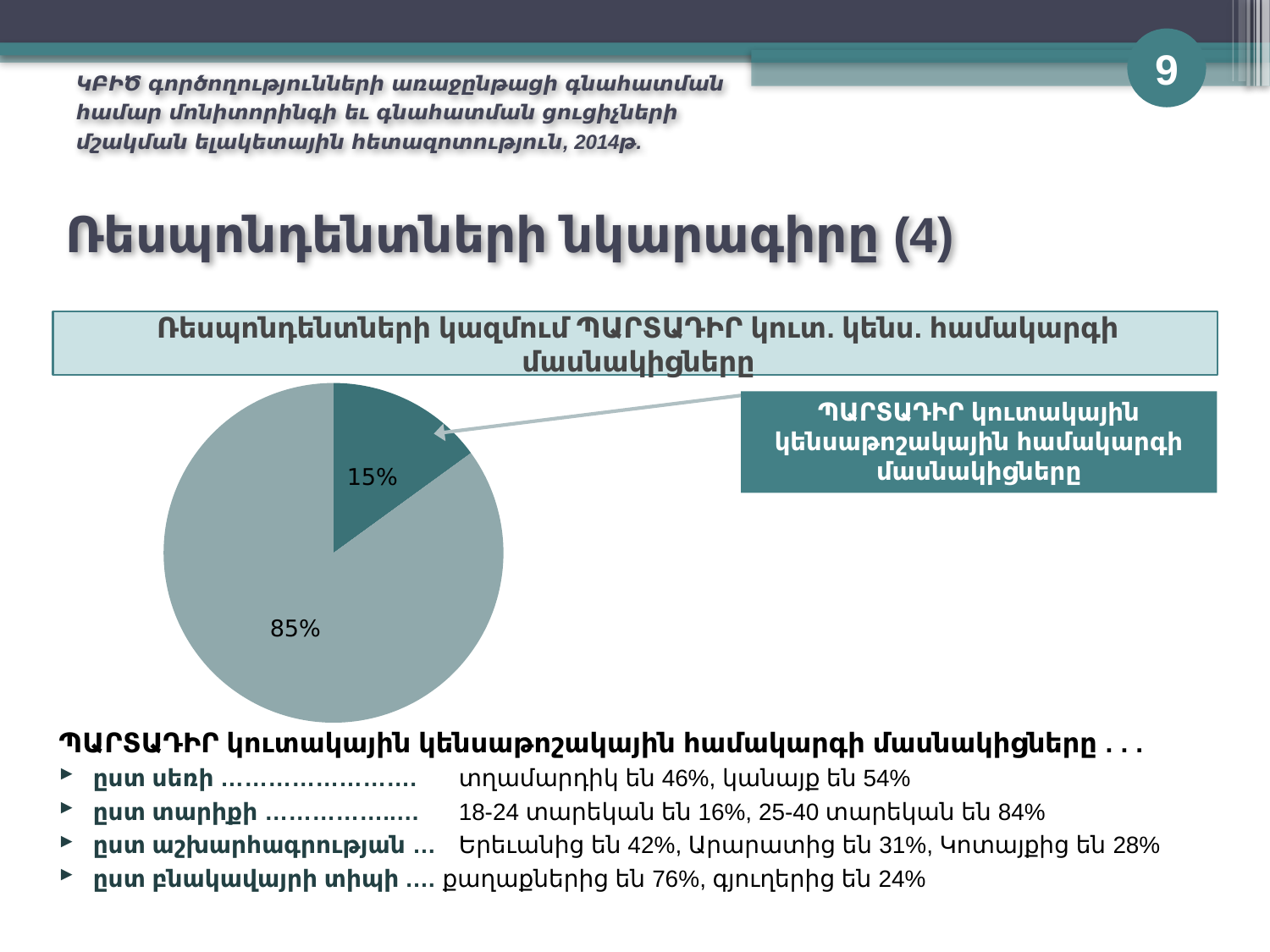

9
ԿԲԻԾ գործողությունների առաջընթացի գնահատման համար մոնիտորինգի եւ գնահատման ցուցիչների մշակման ելակետային հետազոտություն, 2014թ.
# Ռեսպոնդենտների նկարագիրը (4)
Ռեսպոնդենտների կազմում ՊԱՐՏԱԴԻՐ կուտ. կենս. համակարգի մասնակիցները

### Chart

| Category | Հարցվածներն ըստ սեռի |
|---|---|
| Արական | 0.15000000000000022 |
| Իգական | 0.8500000000000006 |
ՊԱՐՏԱԴԻՐ կուտակային կենսաթոշակային համակարգի մասնակիցները
ՊԱՐՏԱԴԻՐ կուտակային կենսաթոշակային համակարգի մասնակիցները . . .
ըստ սեռի …………………….	տղամարդիկ են 46%, կանայք են 54%
ըստ տարիքի ……………..… 	18-24 տարեկան են 16%, 25-40 տարեկան են 84%
ըստ աշխարհագրության … 	Երեւանից են 42%, Արարատից են 31%, Կոտայքից են 28%
ըստ բնակավայրի տիպի .… քաղաքներից են 76%, գյուղերից են 24%